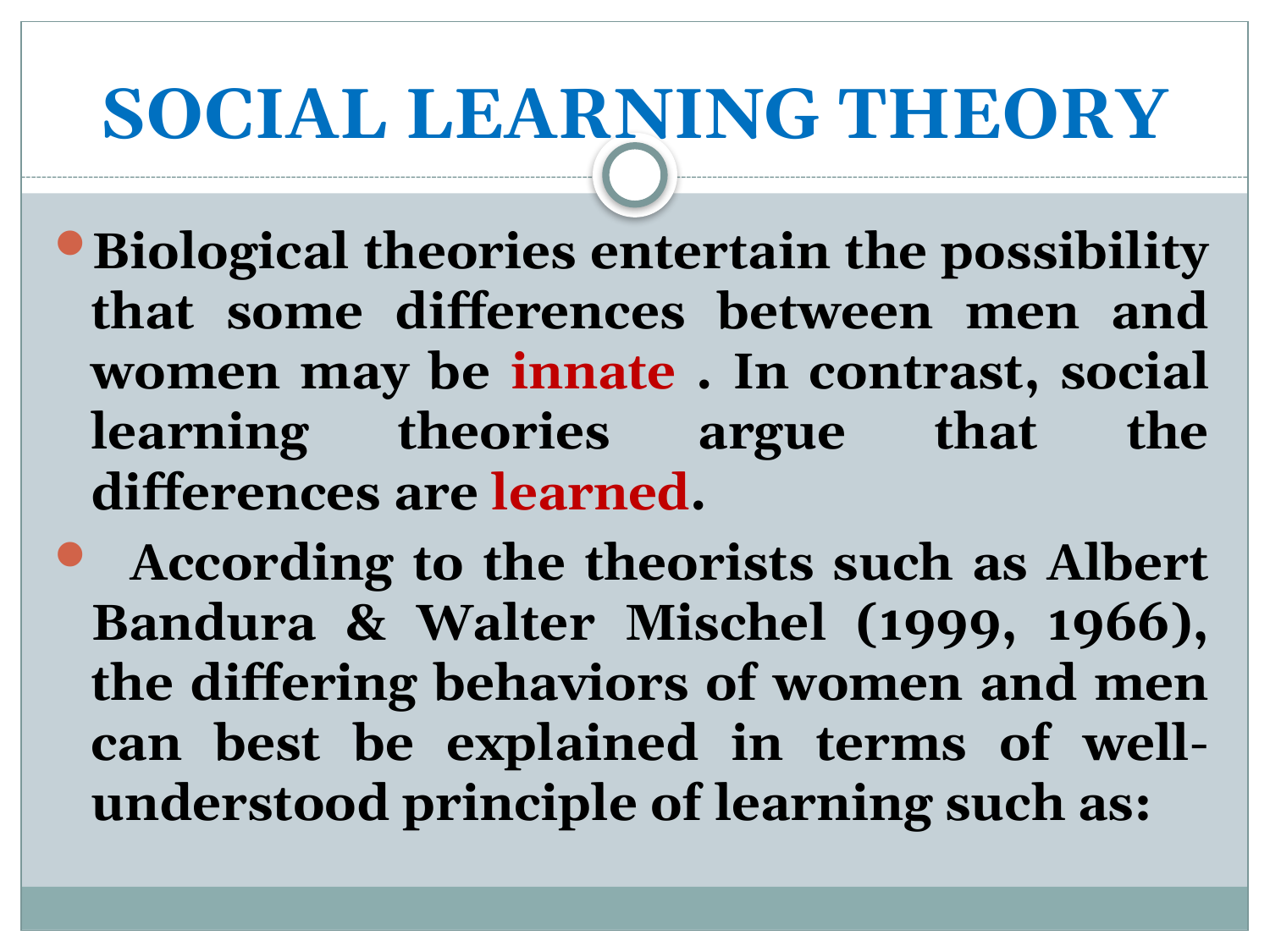

# SOCIAL LEARNING THEORY
Biological theories entertain the possibility that some differences between men and women may be innate . In contrast, social learning theories argue that the differences are learned.
  According to the theorists such as Albert Bandura & Walter Mischel (1999, 1966), the differing behaviors of women and men can best be explained in terms of well-understood principle of learning such as: